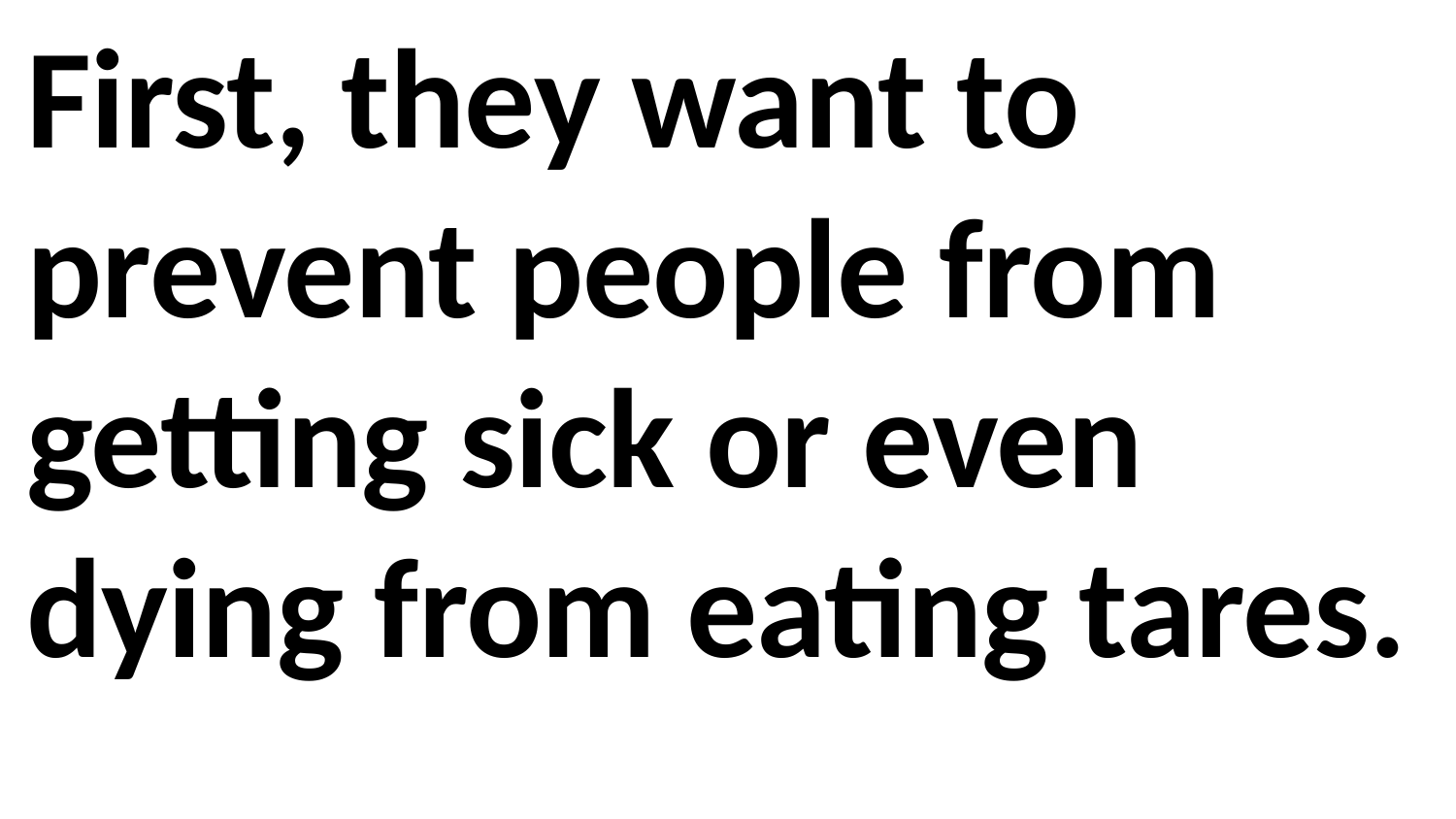

First, they want to prevent people from getting sick or even dying from eating tares.